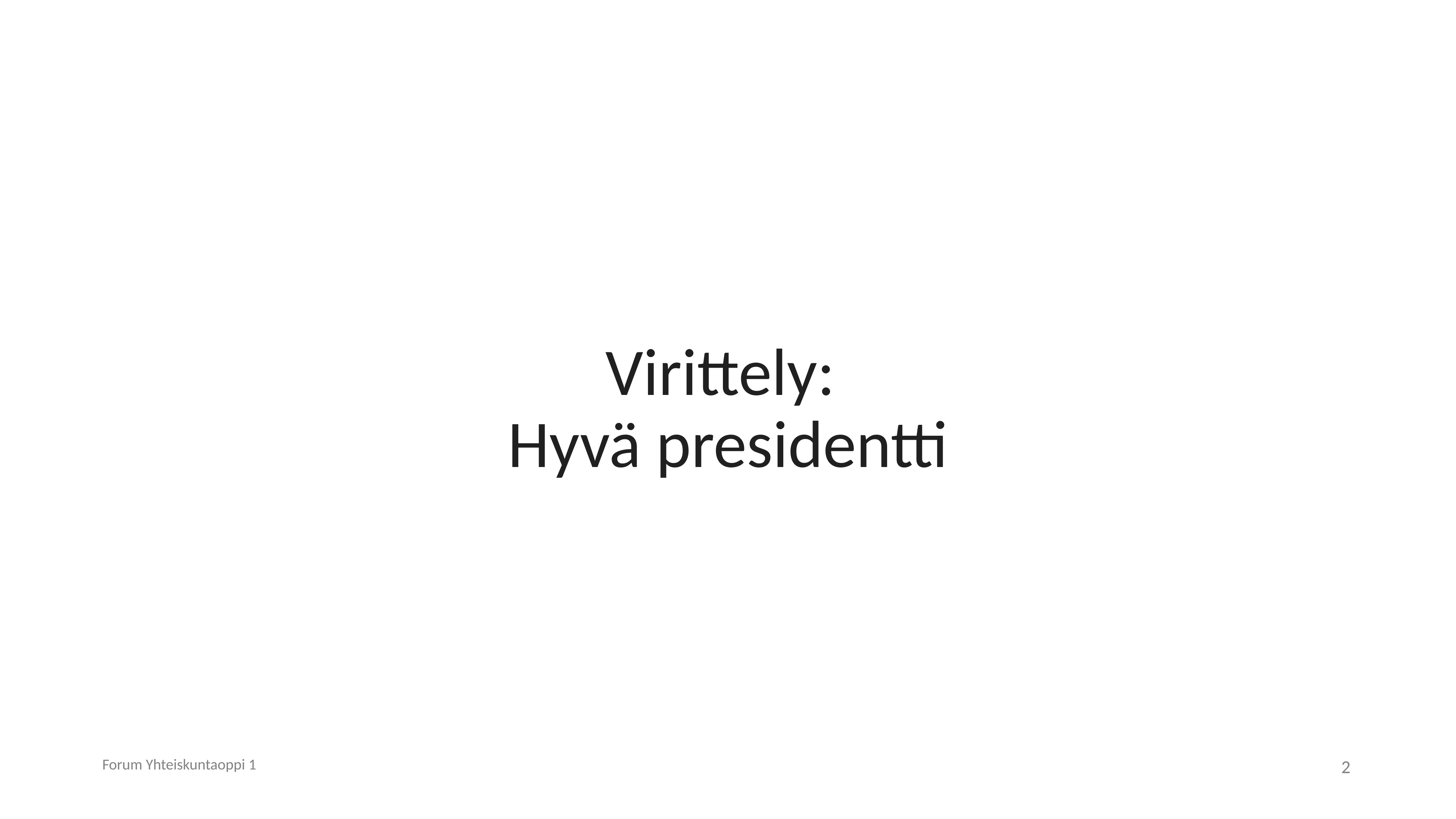

# Virittely:  Hyvä presidentti
Forum Yhteiskuntaoppi 1
2